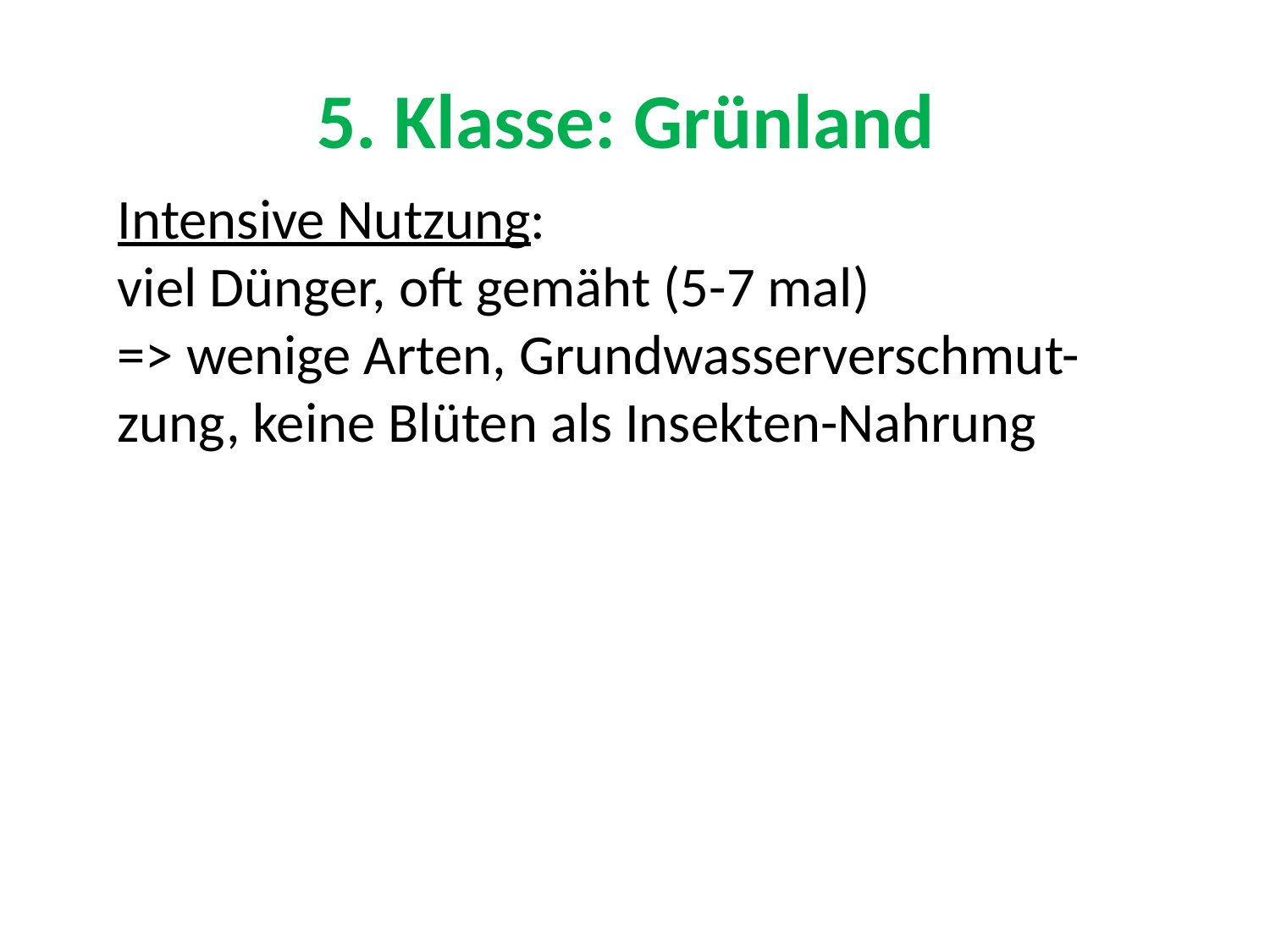

# 5. Klasse: Grünland
Intensive Nutzung:
viel Dünger, oft gemäht (5-7 mal)
=> wenige Arten, Grundwasserverschmut-zung, keine Blüten als Insekten-Nahrung